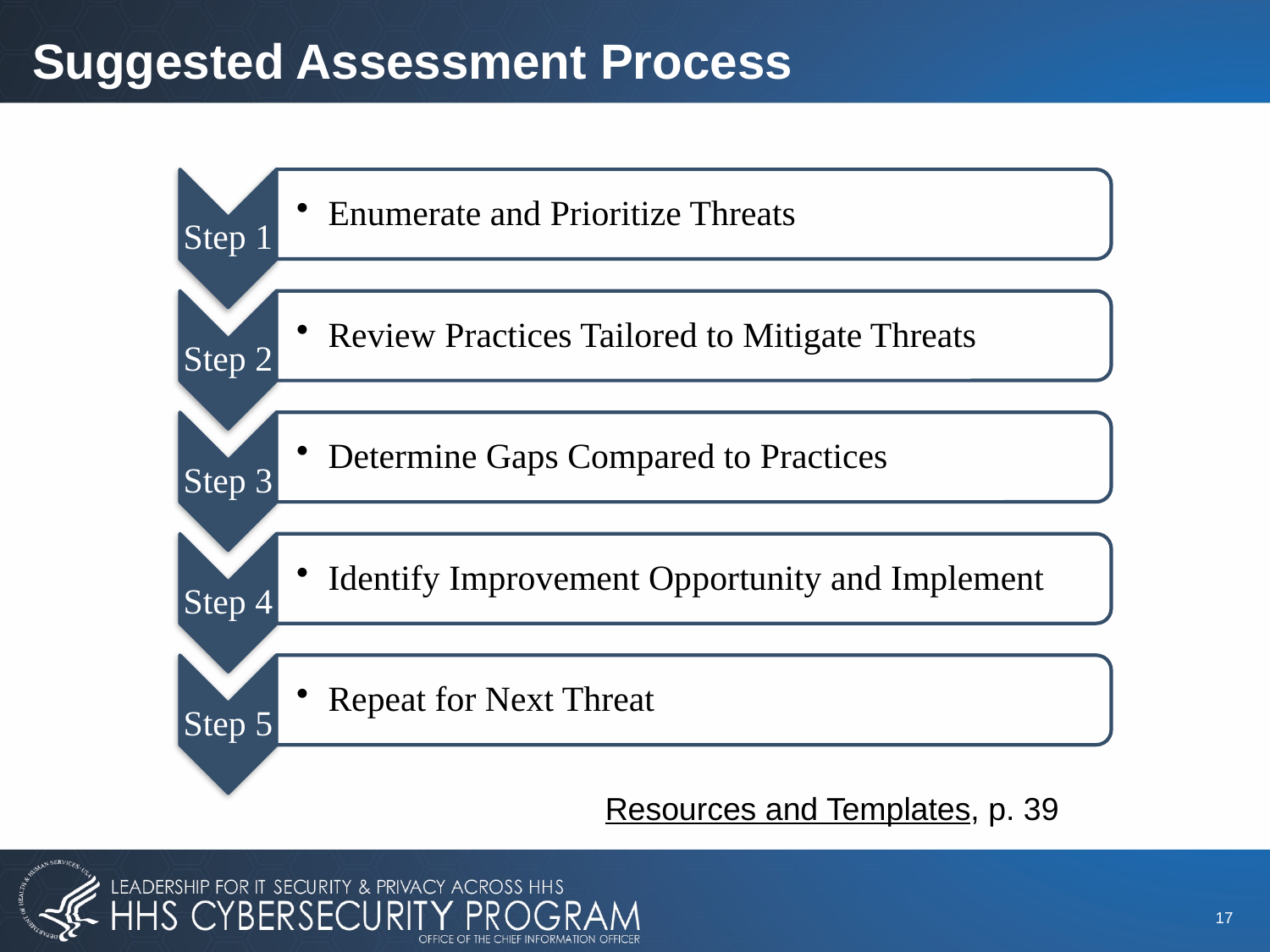

# Suggested Assessment Process
Step 1
Enumerate and Prioritize Threats
Step 2
Review Practices Tailored to Mitigate Threats
Step 3
Determine Gaps Compared to Practices
Step 4
Identify Improvement Opportunity and Implement
Step 5
Repeat for Next Threat
Resources and Templates, p. 39
17